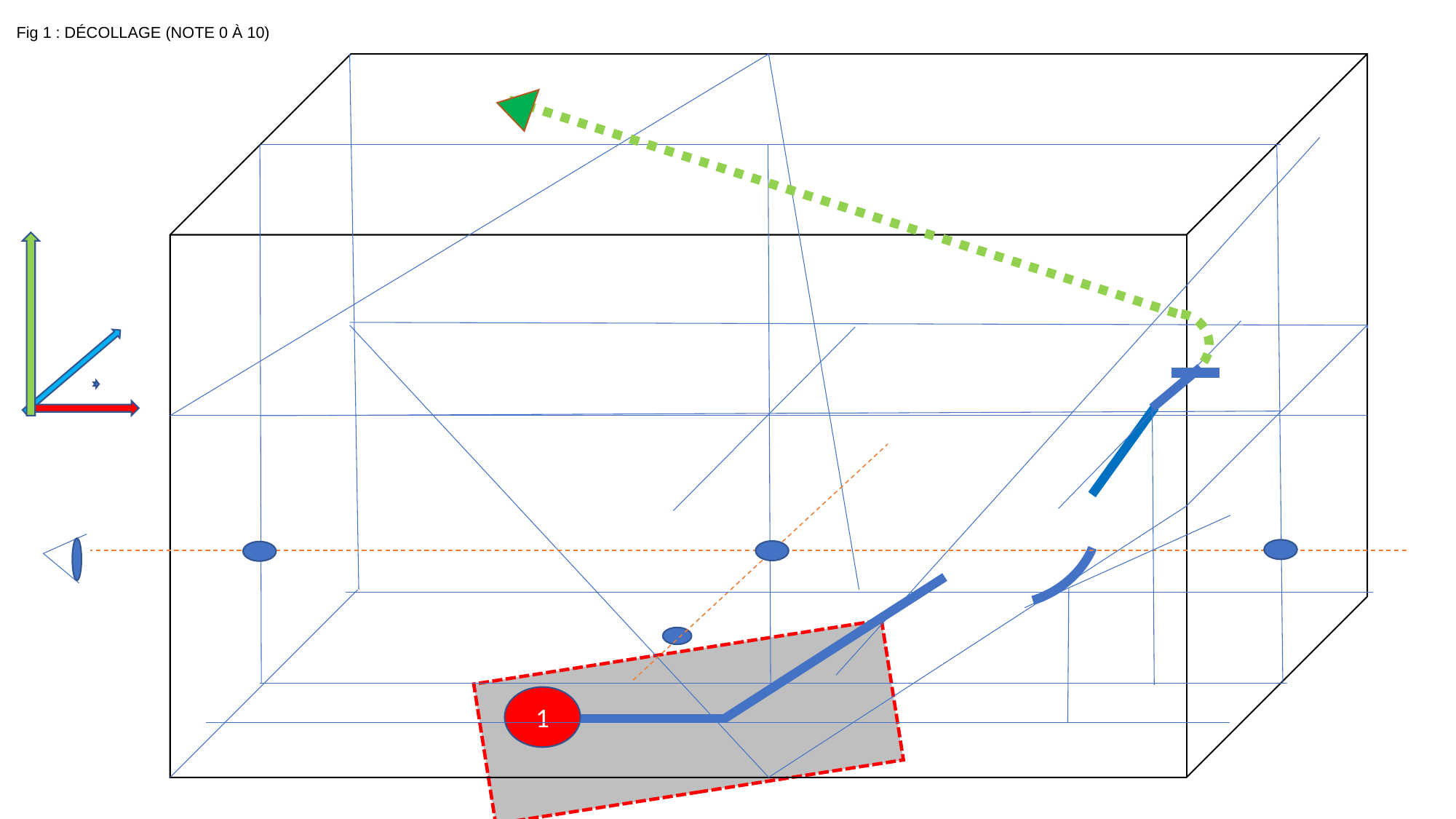

Fig 1 : décollage (note 0 à 10)

1